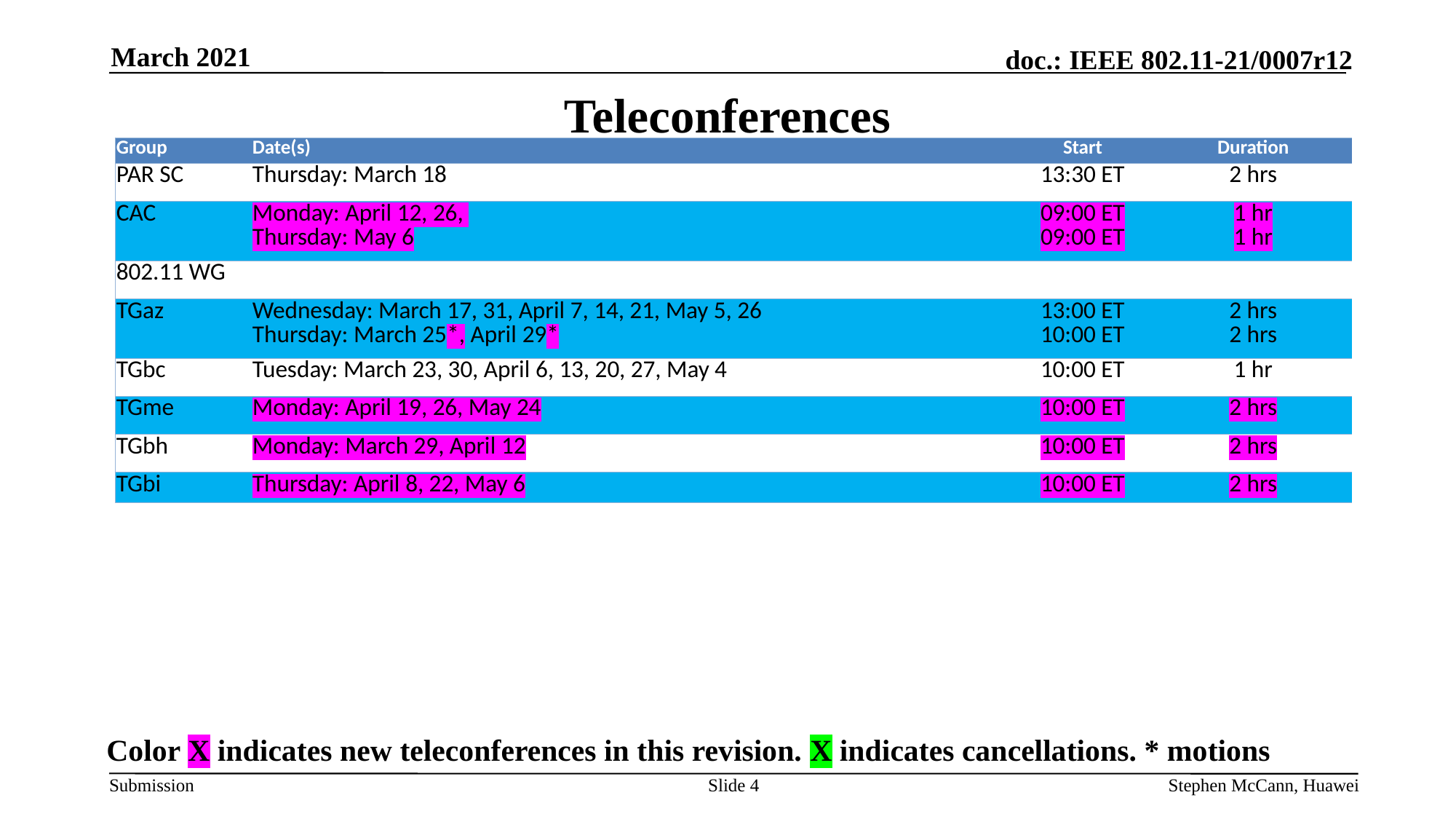

March 2021
# Teleconferences
| Group | Date(s) | Start | Duration |
| --- | --- | --- | --- |
| PAR SC | Thursday: March 18 | 13:30 ET | 2 hrs |
| CAC | Monday: April 12, 26, Thursday: May 6 | 09:00 ET 09:00 ET | 1 hr 1 hr |
| 802.11 WG |  |  |  |
| TGaz | Wednesday: March 17, 31, April 7, 14, 21, May 5, 26 Thursday: March 25\*, April 29\* | 13:00 ET 10:00 ET | 2 hrs 2 hrs |
| TGbc | Tuesday: March 23, 30, April 6, 13, 20, 27, May 4 | 10:00 ET | 1 hr |
| TGme | Monday: April 19, 26, May 24 | 10:00 ET | 2 hrs |
| TGbh | Monday: March 29, April 12 | 10:00 ET | 2 hrs |
| TGbi | Thursday: April 8, 22, May 6 | 10:00 ET | 2 hrs |
Color X indicates new teleconferences in this revision. X indicates cancellations. * motions
Slide 4
Stephen McCann, Huawei